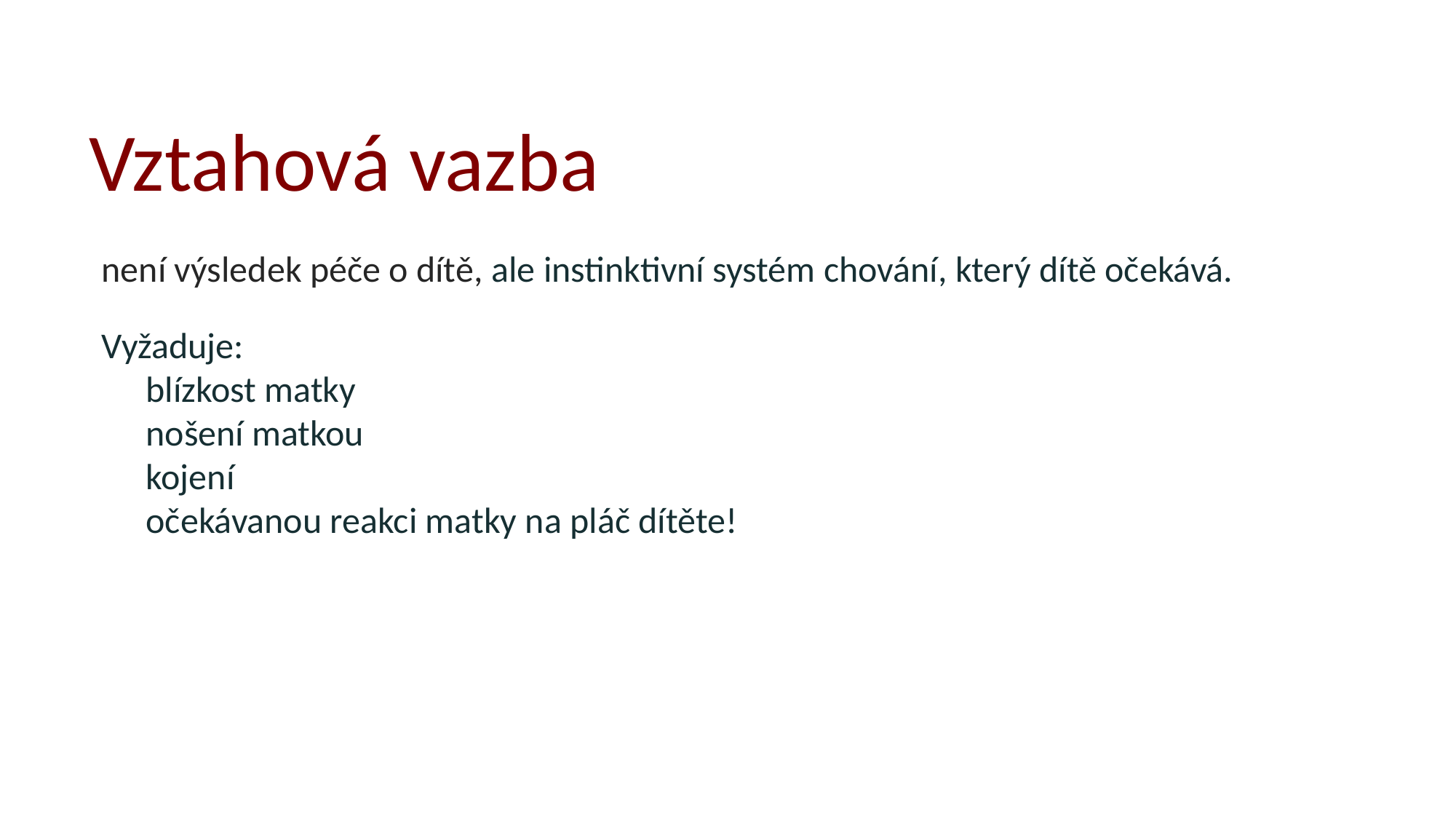

Vztahová vazba
není výsledek péče o dítě, ale instinktivní systém chování, který dítě očekává.

Vyžaduje:
blízkost matky
nošení matkou
kojení
očekávanou reakci matky na pláč dítěte!